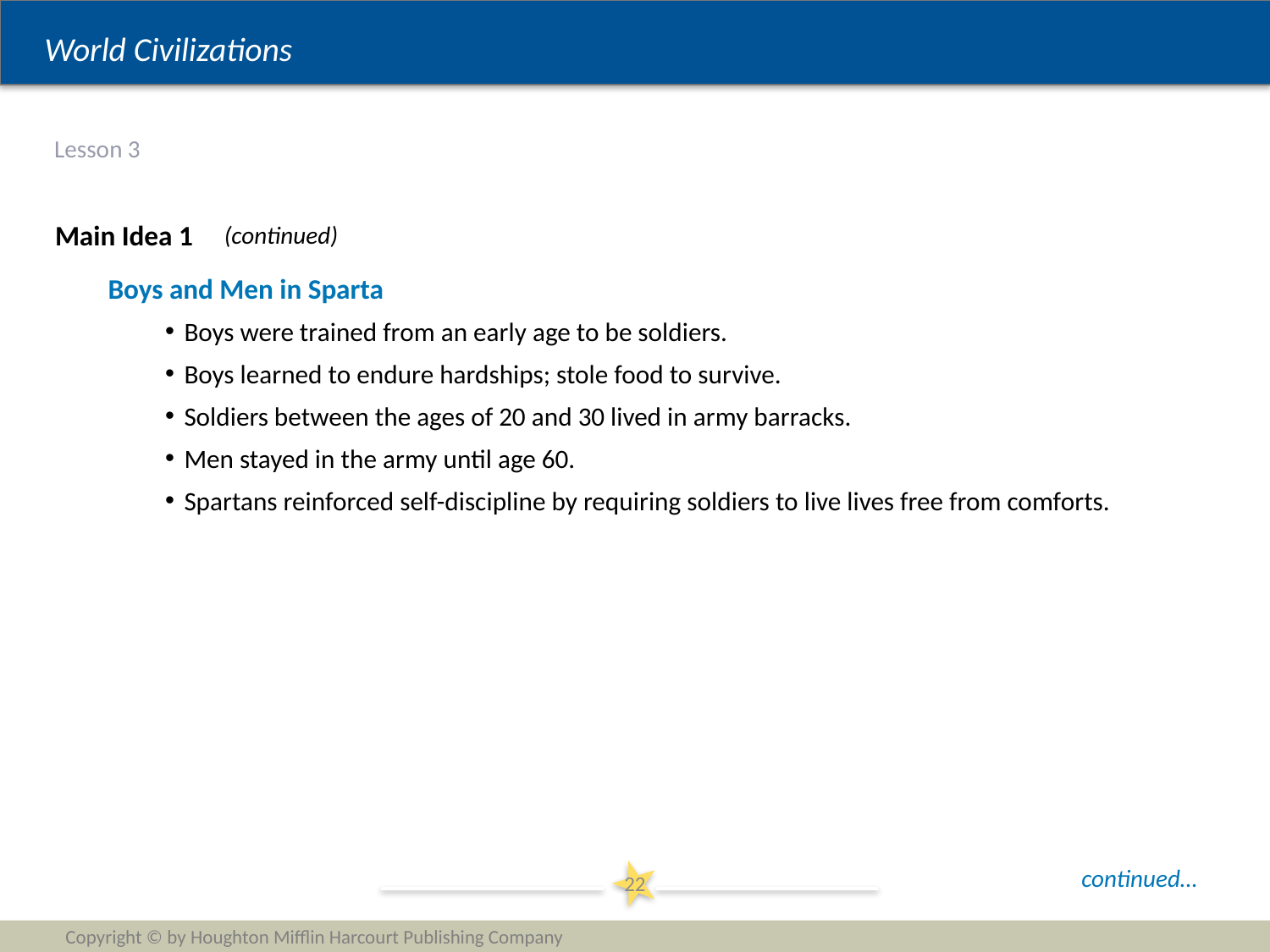

# Lesson 3
Main Idea 1
(continued)
Boys and Men in Sparta
Boys were trained from an early age to be soldiers.
Boys learned to endure hardships; stole food to survive.
Soldiers between the ages of 20 and 30 lived in army barracks.
Men stayed in the army until age 60.
Spartans reinforced self-discipline by requiring soldiers to live lives free from comforts.

continued…
22
Copyright © by Houghton Mifflin Harcourt Publishing Company